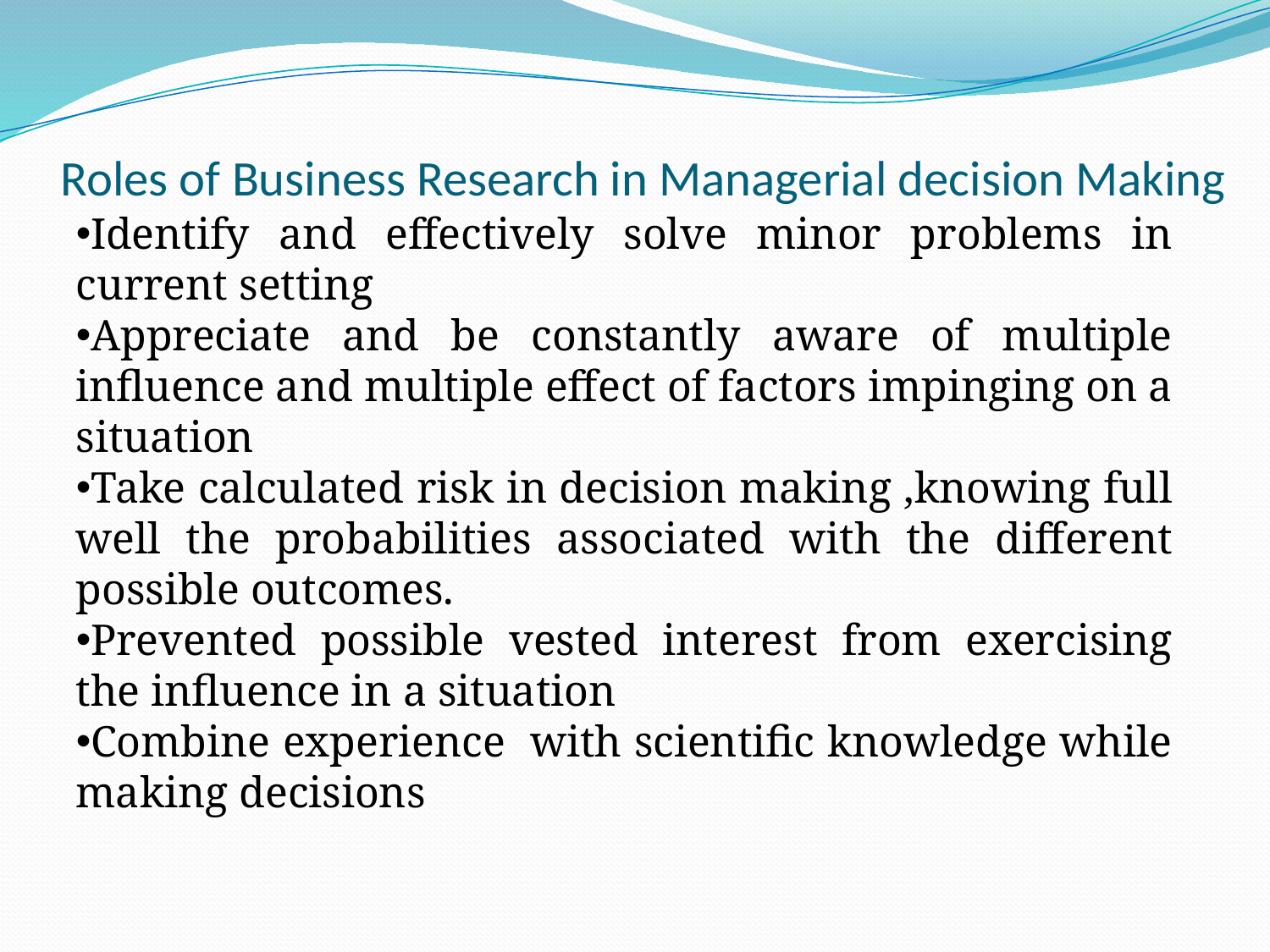

# Roles of Business Research in Managerial decision Making
Identify and effectively solve minor problems in current setting
Appreciate and be constantly aware of multiple influence and multiple effect of factors impinging on a situation
Take calculated risk in decision making ,knowing full well the probabilities associated with the different possible outcomes.
Prevented possible vested interest from exercising the influence in a situation
Combine experience  with scientific knowledge while making decisions